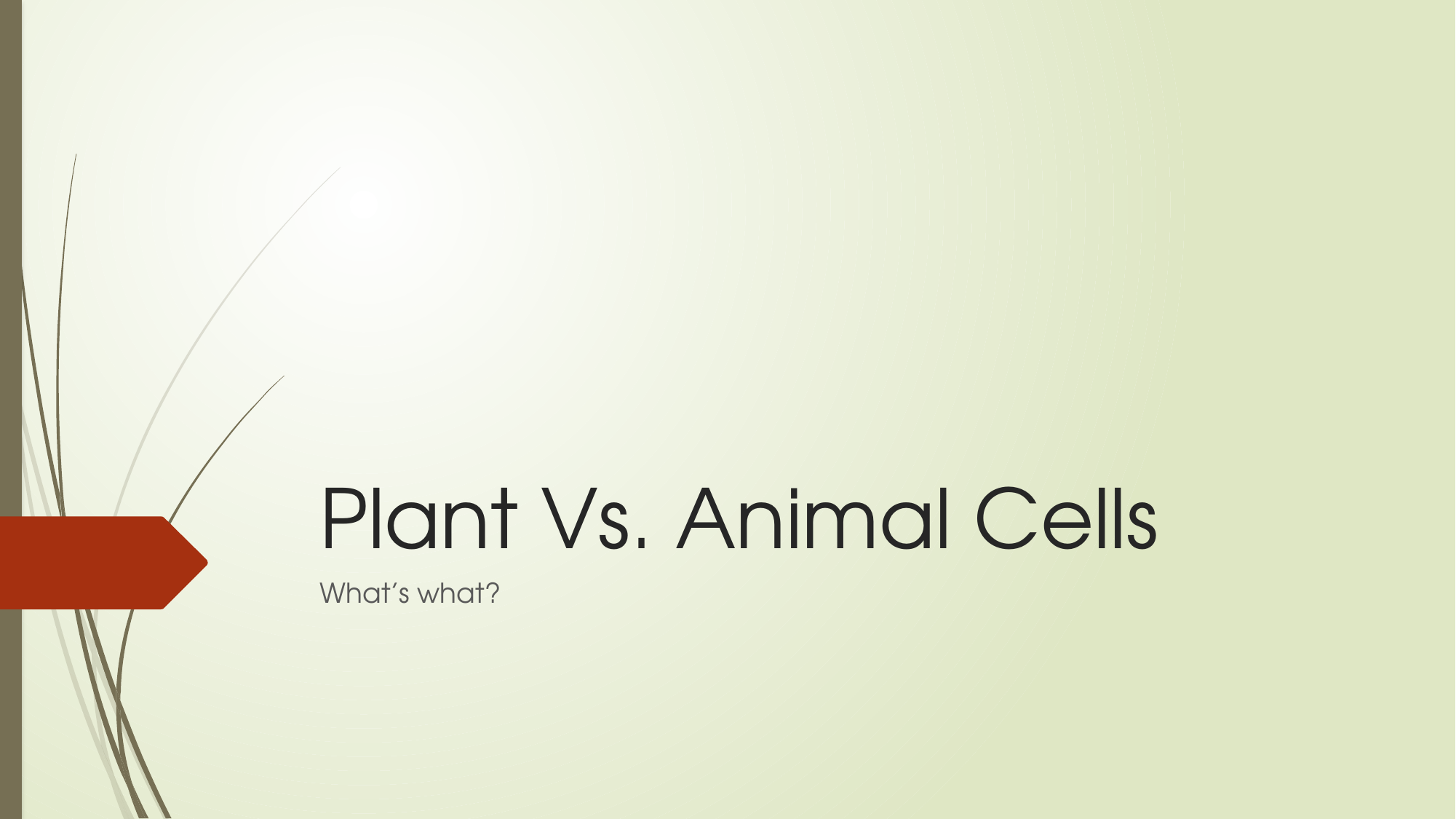

# Plant Vs. Animal Cells
What’s what?